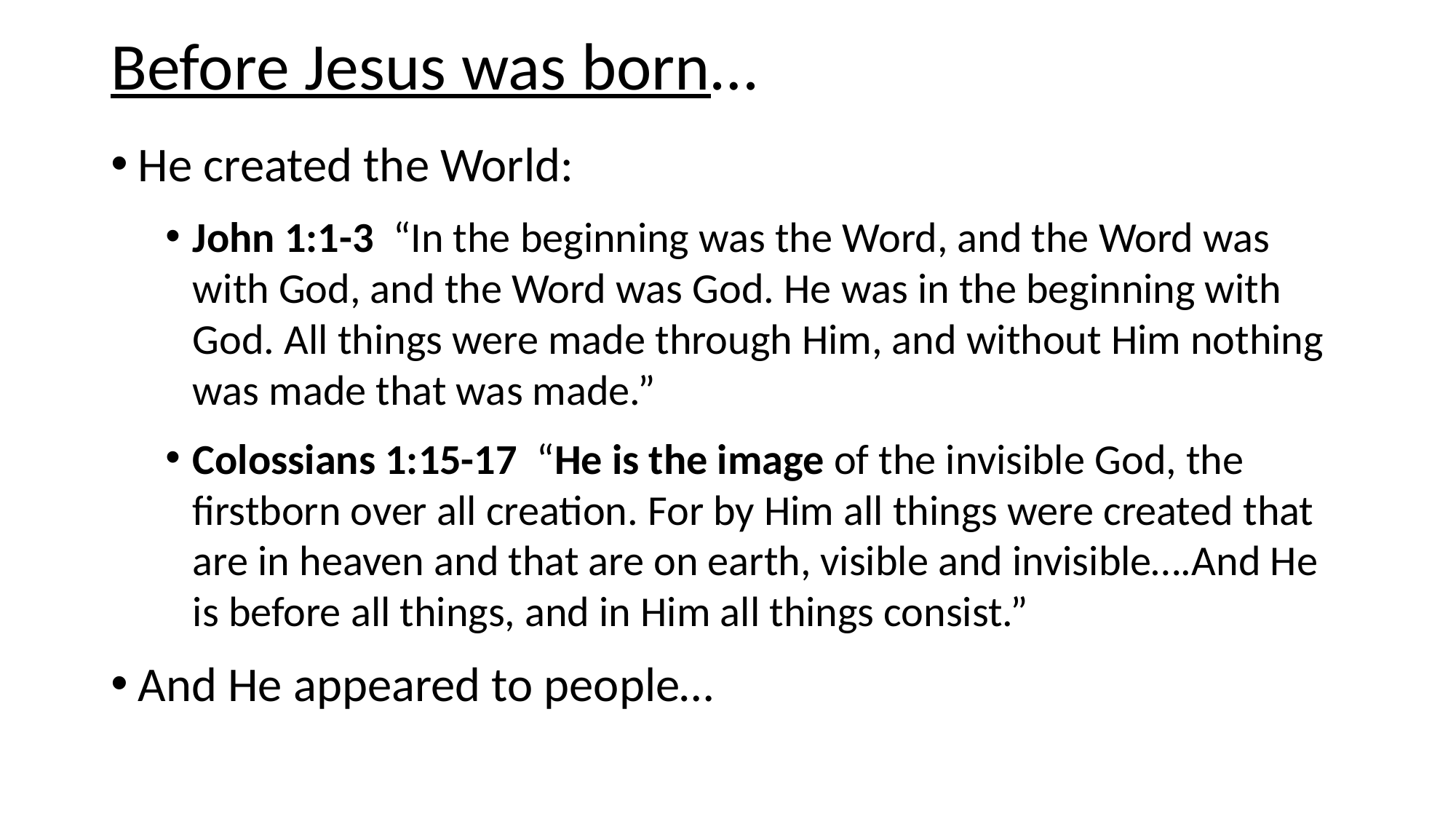

# Before Jesus was born…
He created the World:
John 1:1-3  “In the beginning was the Word, and the Word was with God, and the Word was God. He was in the beginning with God. All things were made through Him, and without Him nothing was made that was made.”
Colossians 1:15-17  “He is the image of the invisible God, the firstborn over all creation. For by Him all things were created that are in heaven and that are on earth, visible and invisible….And He is before all things, and in Him all things consist.”
And He appeared to people…